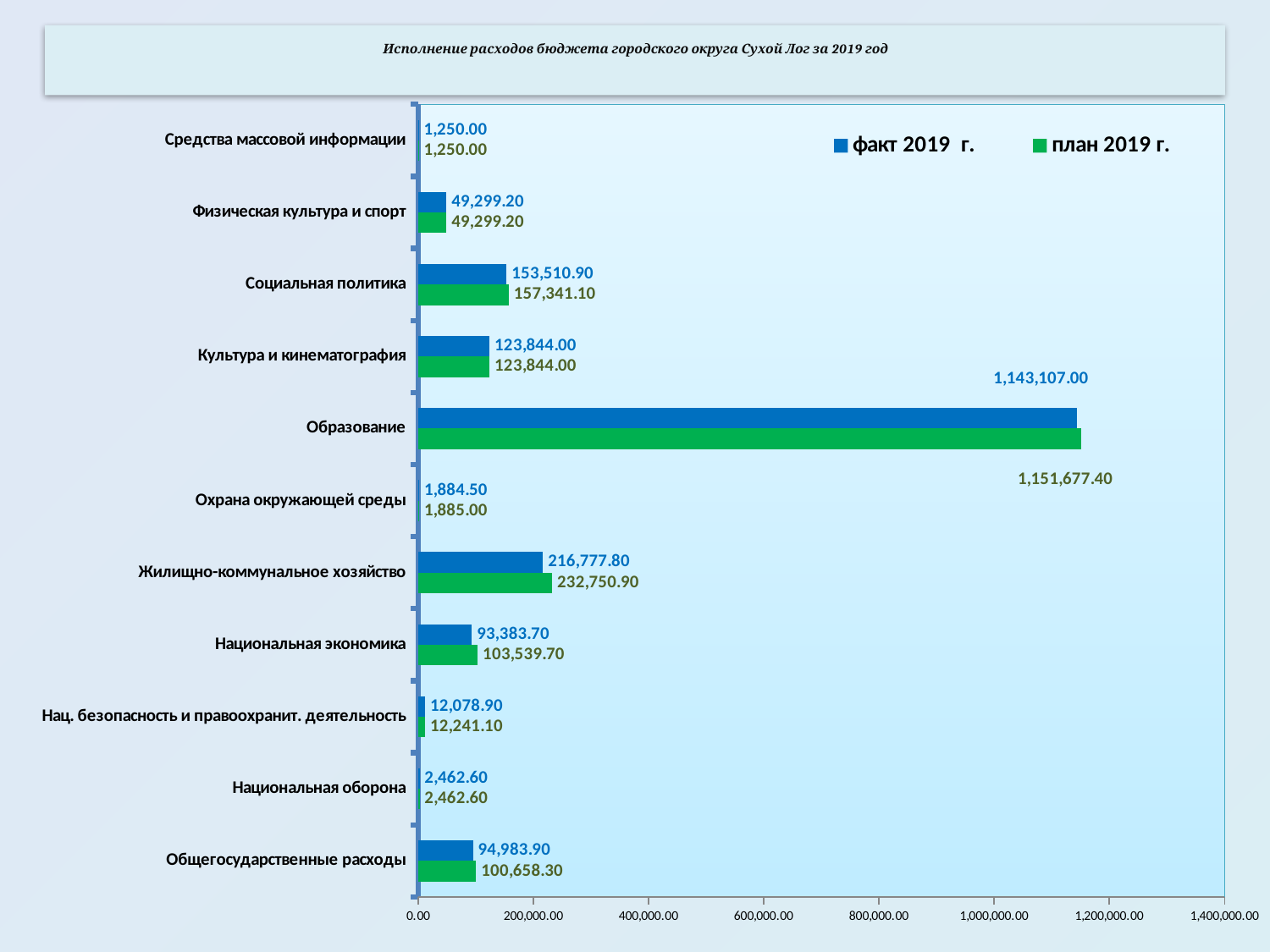

Исполнение расходов бюджета городского округа Сухой Лог за 2019 год

### Chart

| Category | план 2019 г. | факт 2019  г. |
|---|---|---|
| Общегосударственные расходы | 100658.3 | 94983.9 |
| Национальная оборона | 2462.6 | 2462.6 |
| Нац. безопасность и правоохранит. деятельность | 12241.1 | 12078.9 |
| Национальная экономика | 103539.7 | 93383.7 |
| Жилищно-коммунальное хозяйство | 232750.9 | 216777.8 |
| Охрана окружающей среды | 1885.0 | 1884.5 |
| Образование | 1151677.4000000004 | 1143107.0 |
| Культура и кинематография | 123844.0 | 123844.0 |
| Социальная политика | 157341.1 | 153510.9 |
| Физическая культура и спорт | 49299.2 | 49299.2 |
| Средства массовой информации | 1250.0 | 1250.0 |